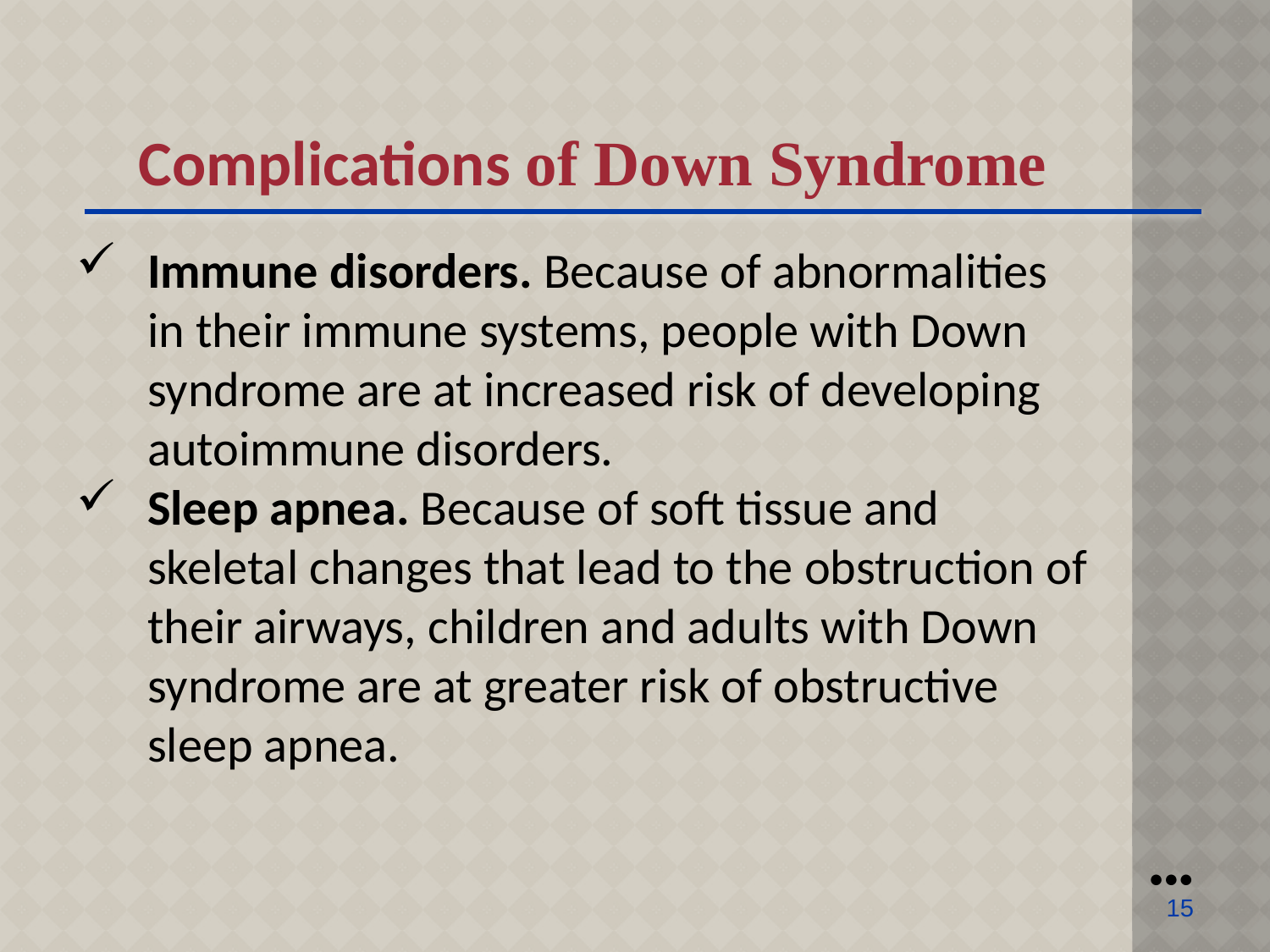

Complications of Down Syndrome

Immune disorders. Because of abnormalities in their immune systems, people with Down syndrome are at increased risk of developing autoimmune disorders.
Sleep apnea. Because of soft tissue and skeletal changes that lead to the obstruction of their airways, children and adults with Down syndrome are at greater risk of obstructive sleep apnea.
●●●
15